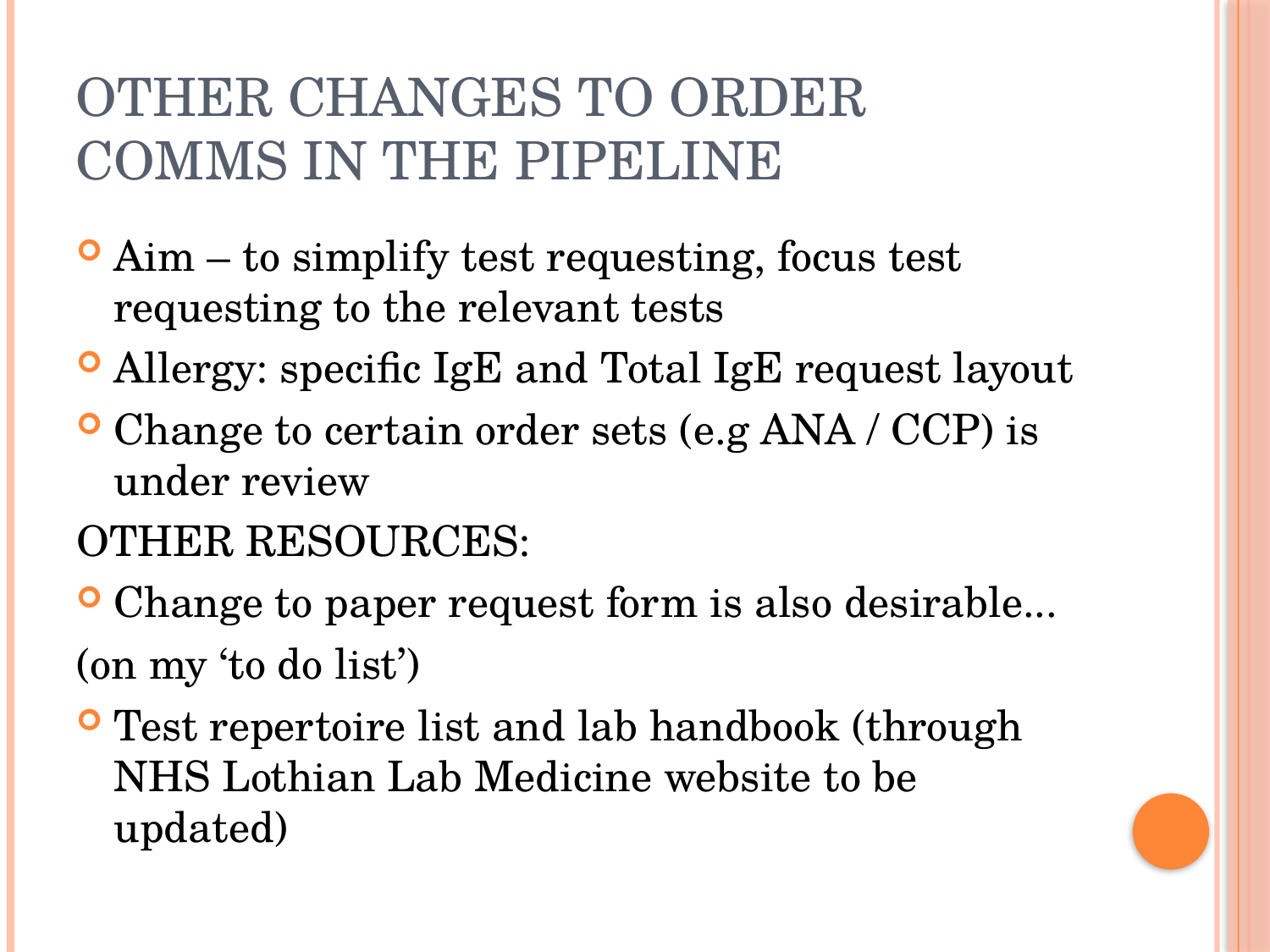

# Other changes to order comms in the pipeline
Aim – to simplify test requesting, focus test requesting to the relevant tests
Allergy: specific IgE and Total IgE request layout
Change to certain order sets (e.g ANA / CCP) is under review
OTHER RESOURCES:
Change to paper request form is also desirable...
(on my ‘to do list’)
Test repertoire list and lab handbook (through NHS Lothian Lab Medicine website to be updated)